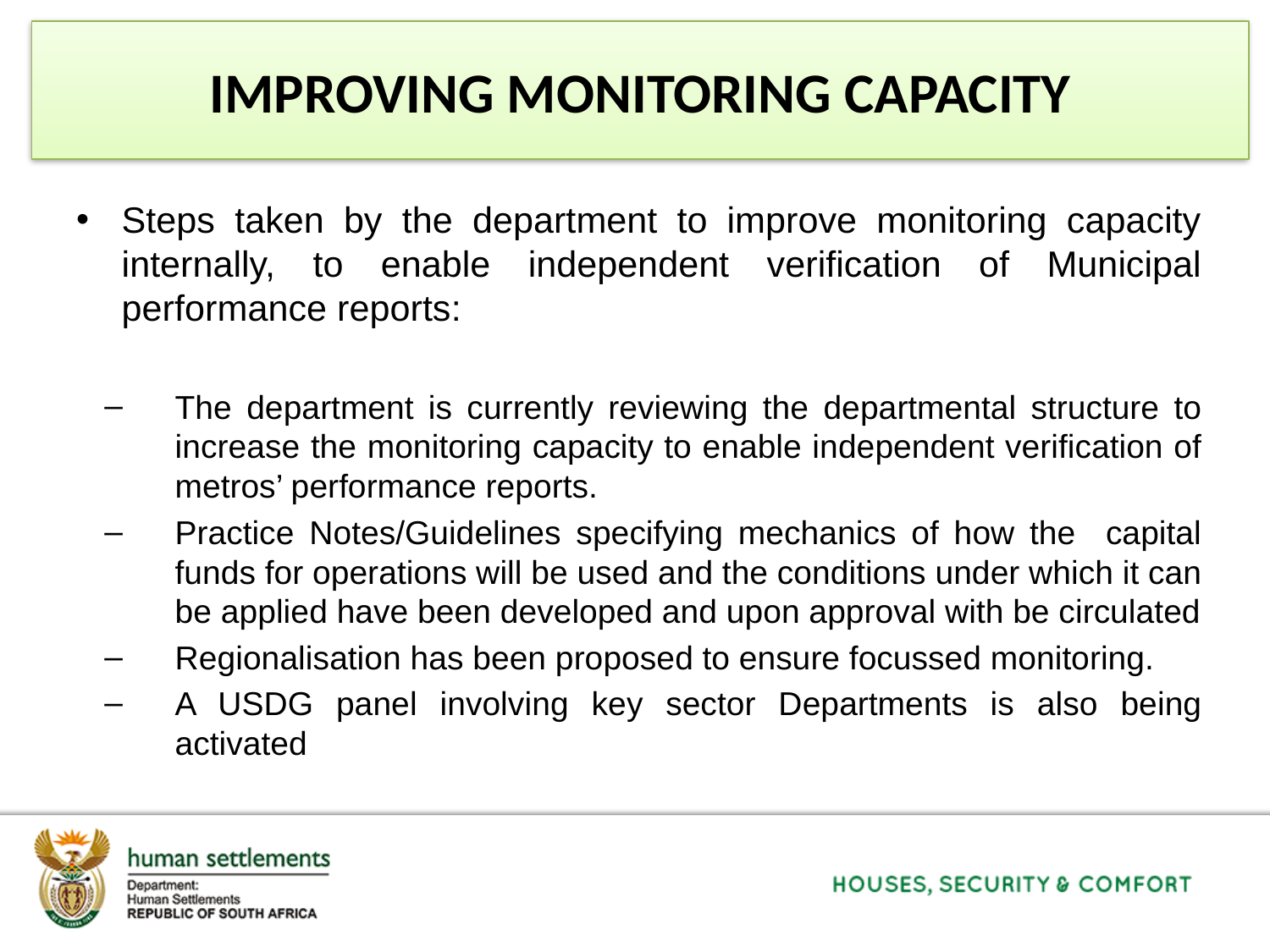

# IMPROVING MONITORING CAPACITY
Steps taken by the department to improve monitoring capacity internally, to enable independent verification of Municipal performance reports:

The department is currently reviewing the departmental structure to increase the monitoring capacity to enable independent verification of metros’ performance reports.
Practice Notes/Guidelines specifying mechanics of how the  capital funds for operations will be used and the conditions under which it can be applied have been developed and upon approval with be circulated
Regionalisation has been proposed to ensure focussed monitoring.
A USDG panel involving key sector Departments is also being activated